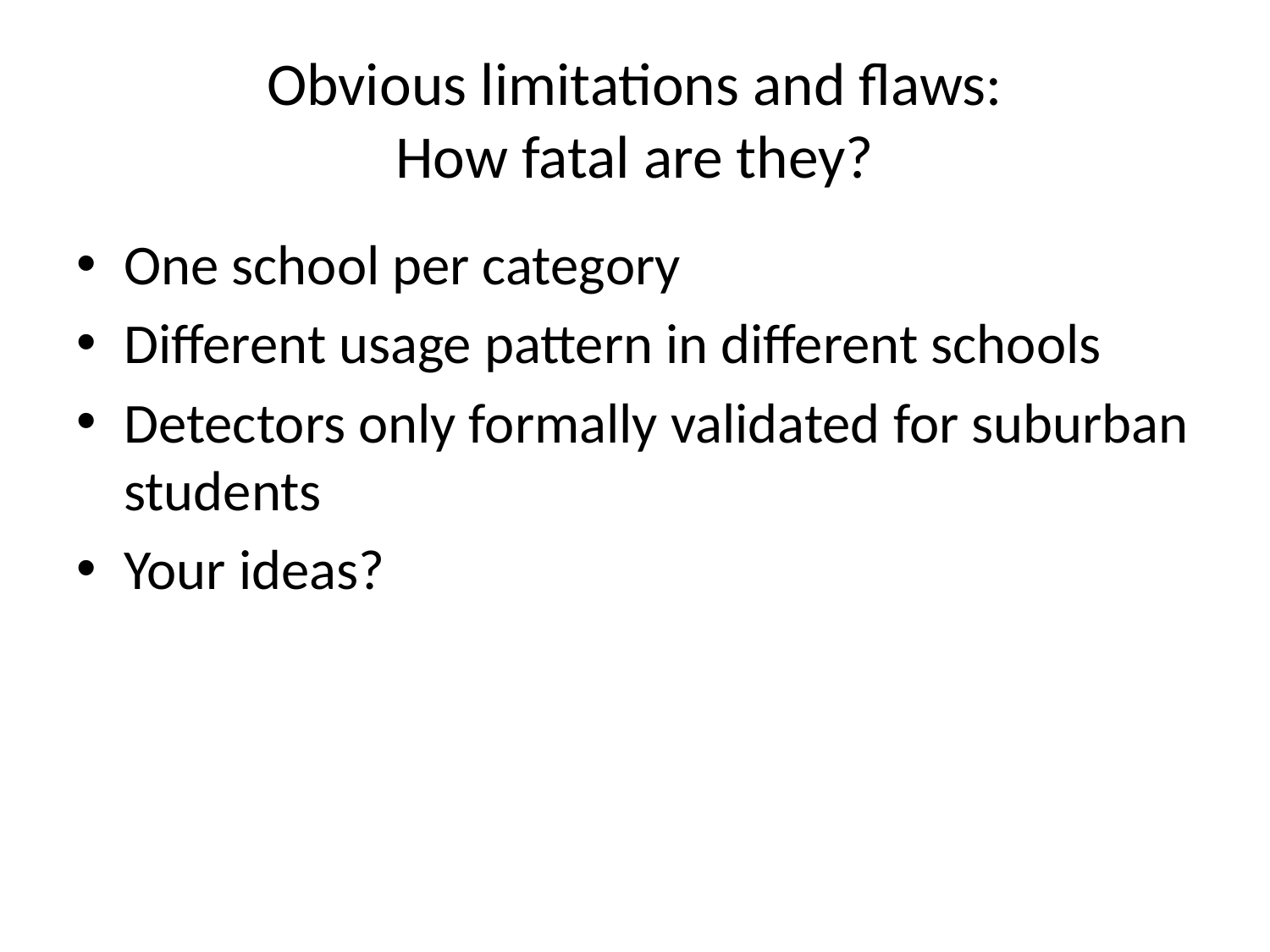

# Obvious limitations and flaws: How fatal are they?
One school per category
Different usage pattern in different schools
Detectors only formally validated for suburban students
Your ideas?